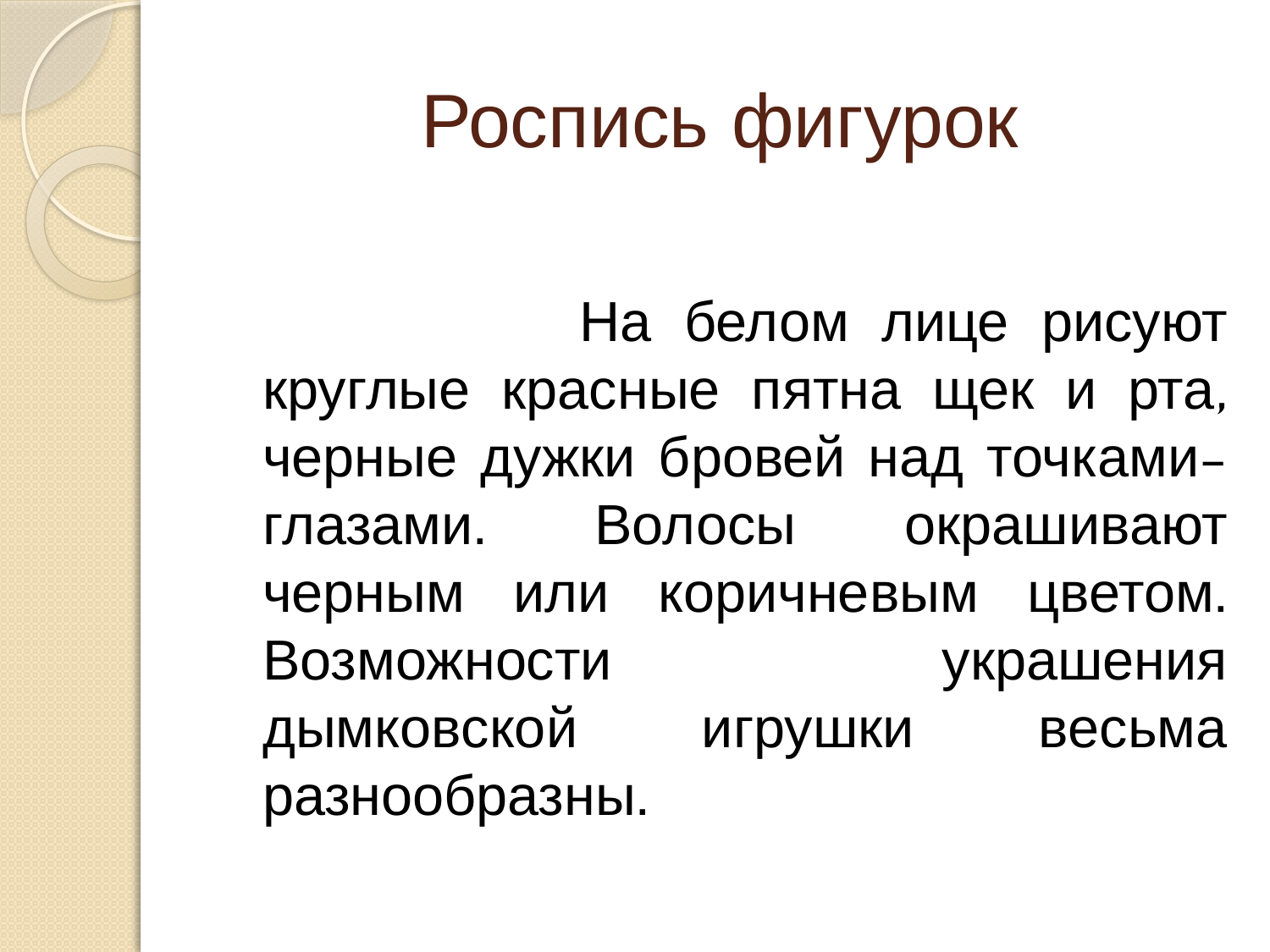

# Роспись фигурок

           На белом лице рисуют круглые красные пятна щек и рта, черные дужки бровей над точками– глазами. Волосы окрашивают черным или коричневым цветом. Возможности украшения дымковской игрушки весьма разнообразны.